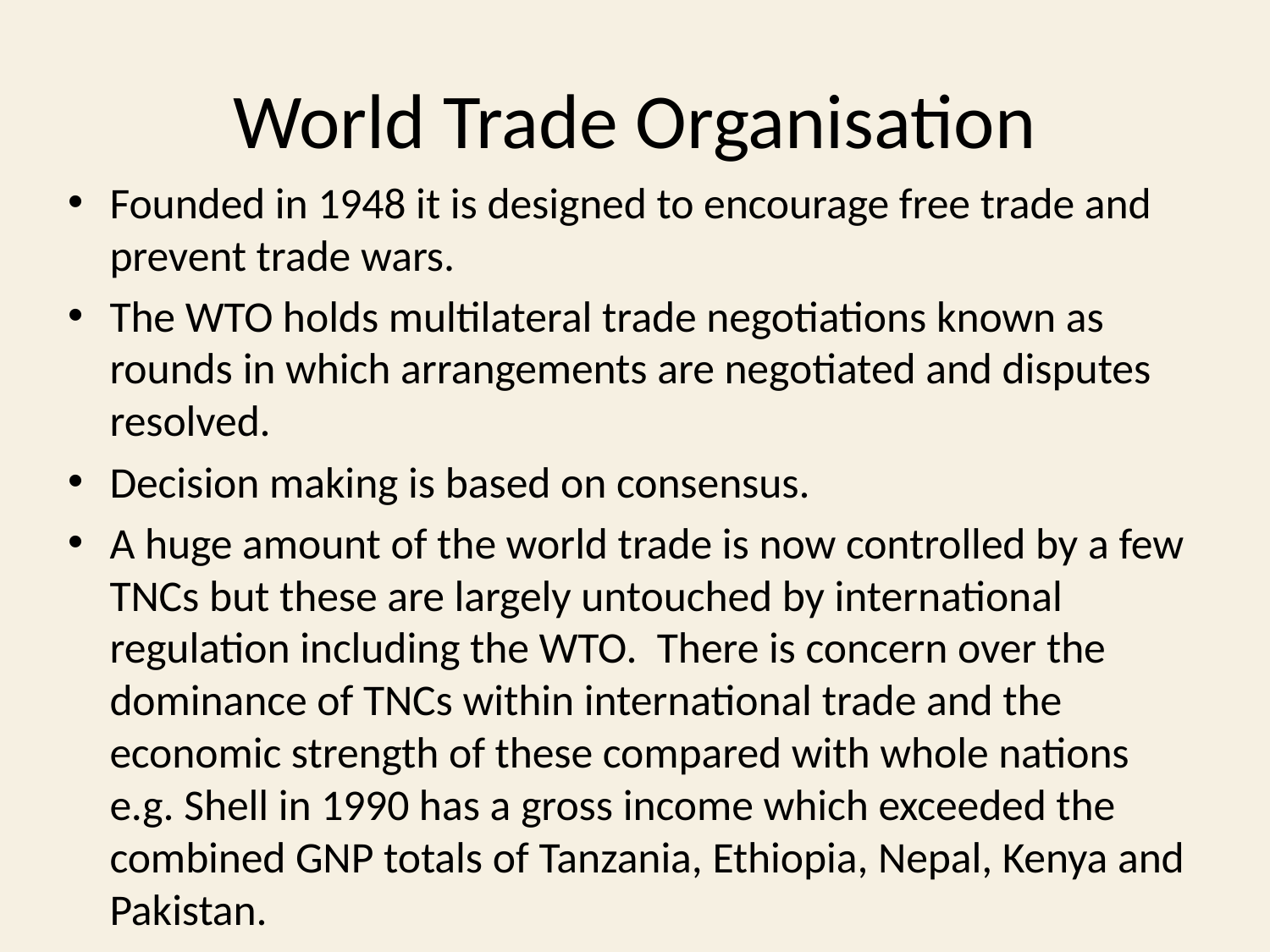

# World Trade Organisation
Founded in 1948 it is designed to encourage free trade and prevent trade wars.
The WTO holds multilateral trade negotiations known as rounds in which arrangements are negotiated and disputes resolved.
Decision making is based on consensus.
A huge amount of the world trade is now controlled by a few TNCs but these are largely untouched by international regulation including the WTO.  There is concern over the dominance of TNCs within international trade and the economic strength of these compared with whole nations e.g. Shell in 1990 has a gross income which exceeded the combined GNP totals of Tanzania, Ethiopia, Nepal, Kenya and Pakistan.